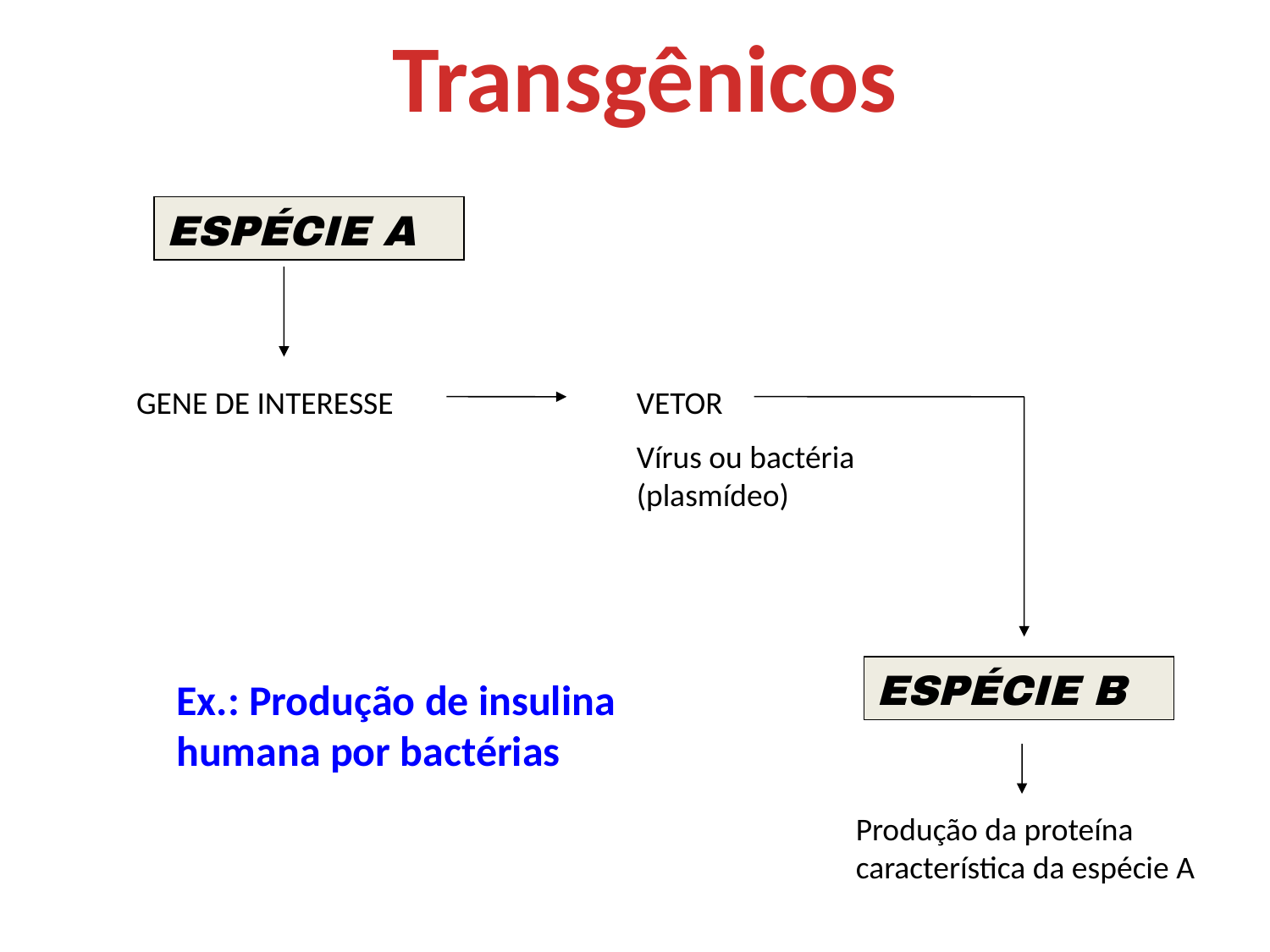

Transgênicos
ESPÉCIE A

GENE DE INTERESSE
VETOR
Vírus ou bactéria (plasmídeo)

ESPÉCIE B
Ex.: Produção de insulina humana por bactérias

Produção da proteína característica da espécie A